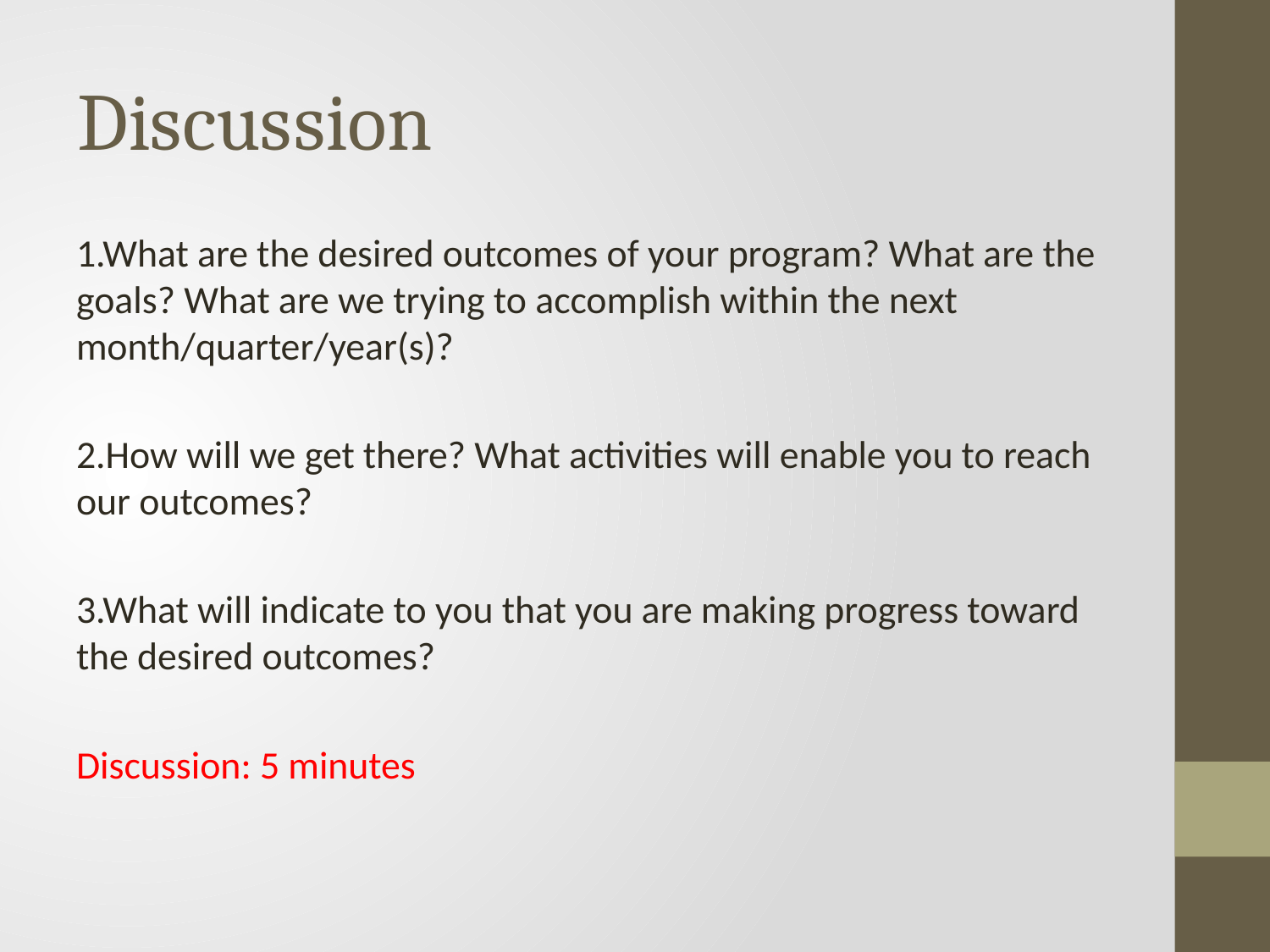

# Discussion
1.What are the desired outcomes of your program? What are the goals? What are we trying to accomplish within the next month/quarter/year(s)?

2.How will we get there? What activities will enable you to reach our outcomes?

3.What will indicate to you that you are making progress toward the desired outcomes?

Discussion: 5 minutes